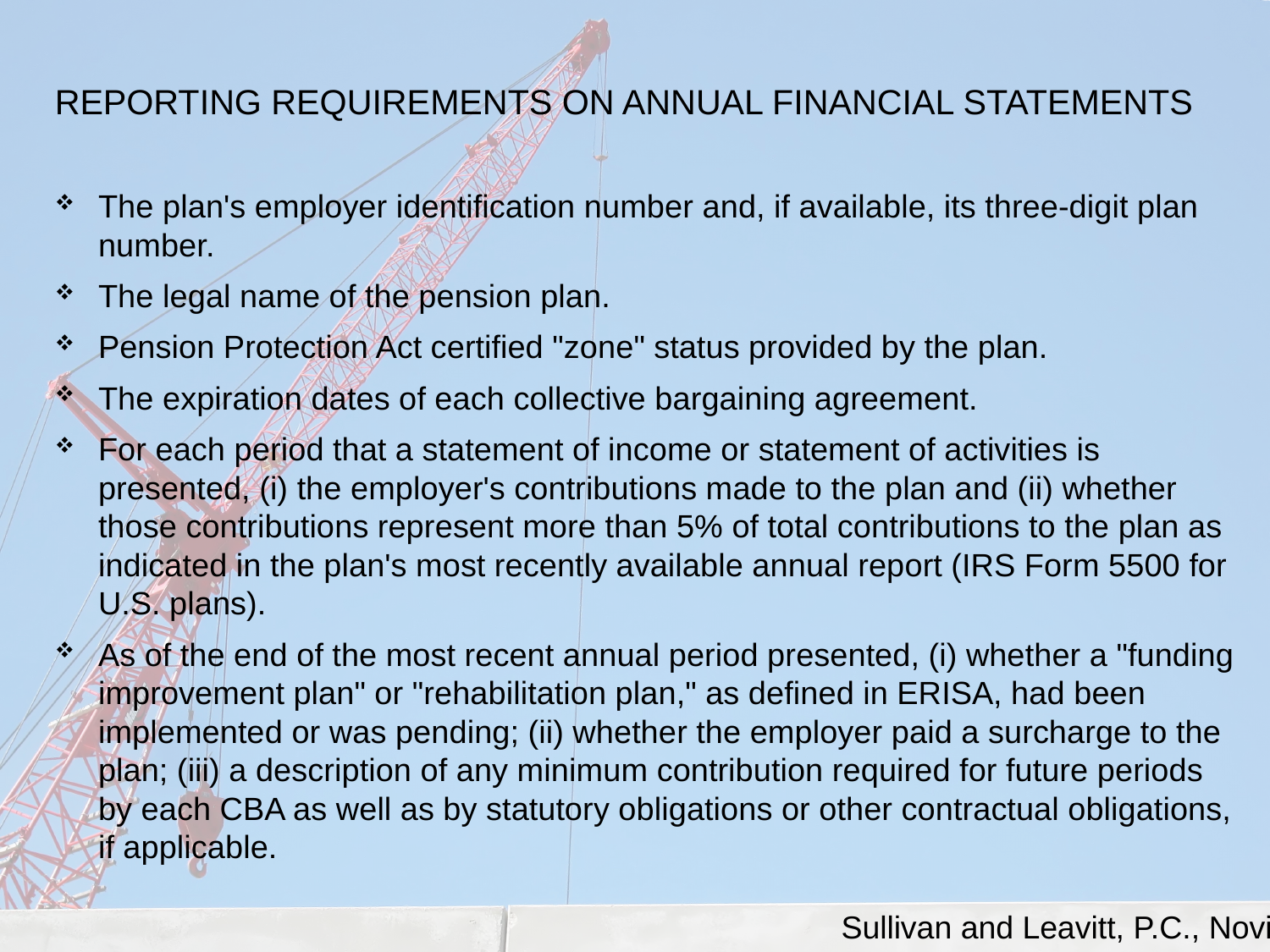

# Reporting requirements on Annual Financial Statements
The plan's employer identification number and, if available, its three-digit plan number.
The legal name of the pension plan.
Pension Protection Act certified "zone" status provided by the plan.
The expiration dates of each collective bargaining agreement.
For each period that a statement of income or statement of activities is presented, (i) the employer's contributions made to the plan and (ii) whether those contributions represent more than 5% of total contributions to the plan as indicated in the plan's most recently available annual report (IRS Form 5500 for U.S. plans).
As of the end of the most recent annual period presented, (i) whether a "funding improvement plan" or "rehabilitation plan," as defined in ERISA, had been implemented or was pending; (ii) whether the employer paid a surcharge to the plan; (iii) a description of any minimum contribution required for future periods by each CBA as well as by statutory obligations or other contractual obligations, if applicable.

Sullivan and Leavitt, P.C., Novi